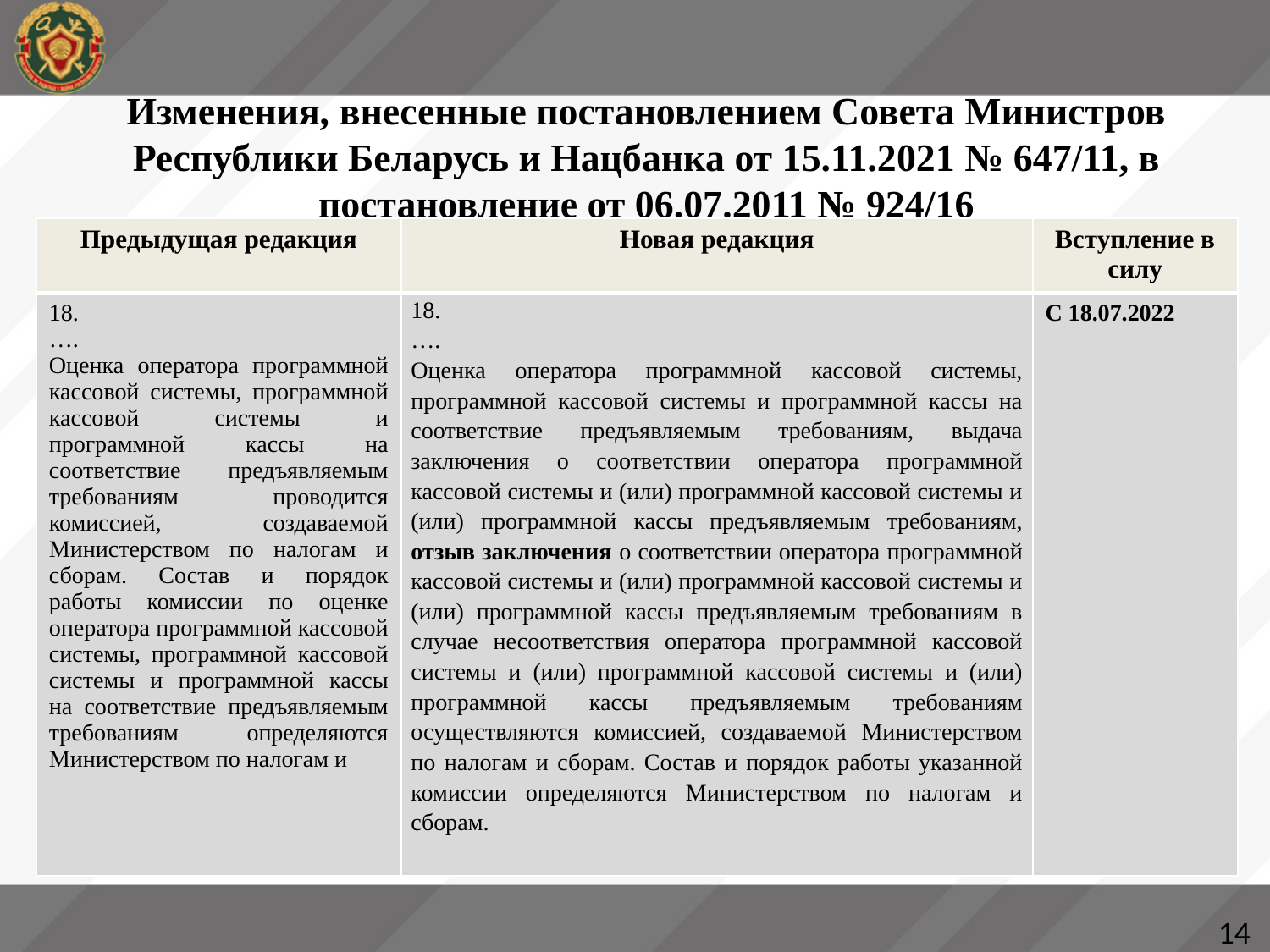

# Изменения, внесенные постановлением Совета Министров Республики Беларусь и Нацбанка от 15.11.2021 № 647/11, в постановление от 06.07.2011 № 924/16
| Предыдущая редакция | Новая редакция | Вступление в силу |
| --- | --- | --- |
| 18. …. Оценка оператора программной кассовой системы, программной кассовой системы и программной кассы на соответствие предъявляемым требованиям проводится комиссией, создаваемой Министерством по налогам и сборам. Состав и порядок работы комиссии по оценке оператора программной кассовой системы, программной кассовой системы и программной кассы на соответствие предъявляемым требованиям определяются Министерством по налогам и | 18. …. Оценка оператора программной кассовой системы, программной кассовой системы и программной кассы на соответствие предъявляемым требованиям, выдача заключения о соответствии оператора программной кассовой системы и (или) программной кассовой системы и (или) программной кассы предъявляемым требованиям, отзыв заключения о соответствии оператора программной кассовой системы и (или) программной кассовой системы и (или) программной кассы предъявляемым требованиям в случае несоответствия оператора программной кассовой системы и (или) программной кассовой системы и (или) программной кассы предъявляемым требованиям осуществляются комиссией, создаваемой Министерством по налогам и сборам. Состав и порядок работы указанной комиссии определяются Министерством по налогам и сборам. | С 18.07.2022 |

14